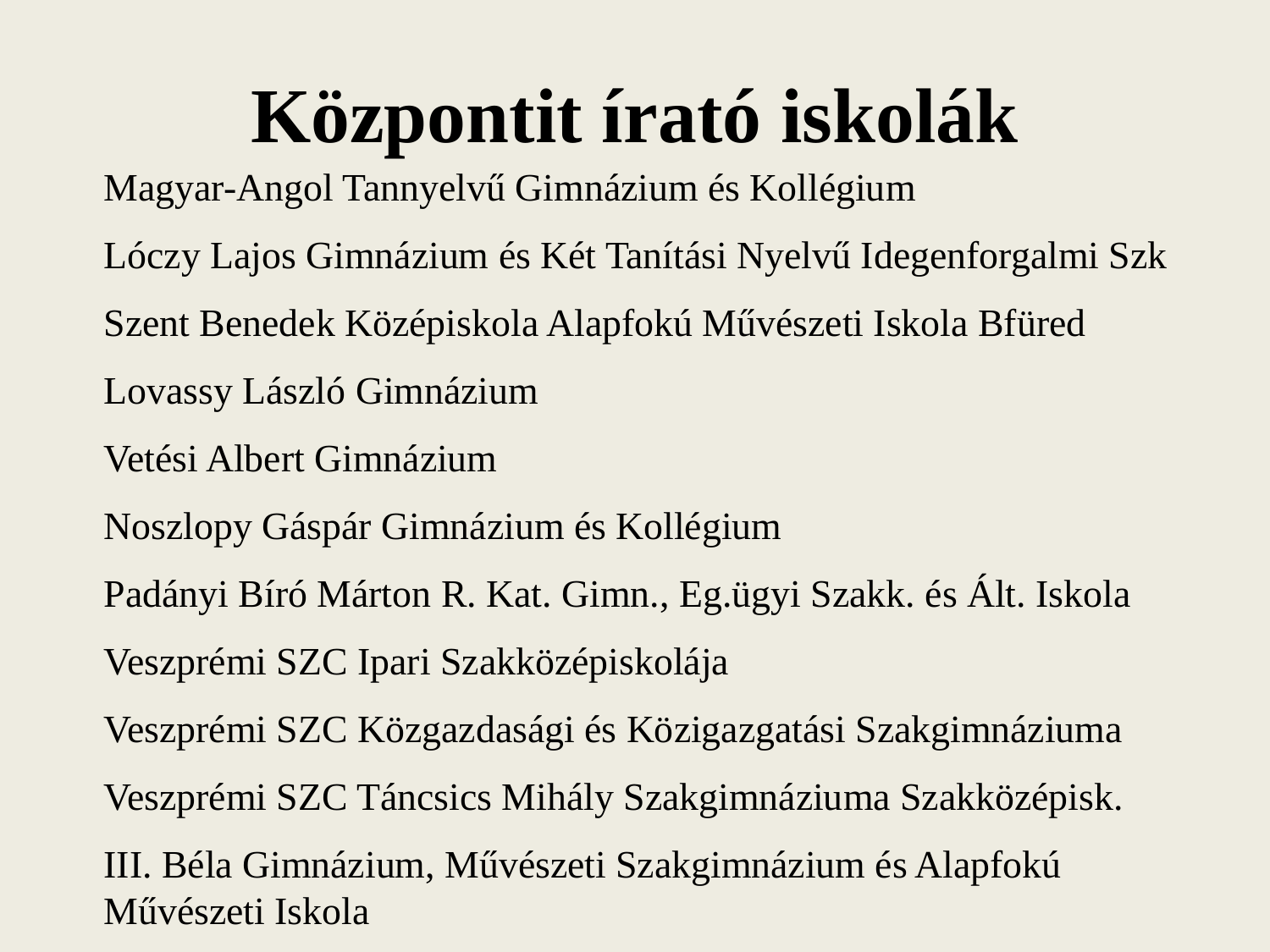

# Központit írató iskolák
Magyar-Angol Tannyelvű Gimnázium és Kollégium
Lóczy Lajos Gimnázium és Két Tanítási Nyelvű Idegenforgalmi Szk
Szent Benedek Középiskola Alapfokú Művészeti Iskola Bfüred
Lovassy László Gimnázium
Vetési Albert Gimnázium
Noszlopy Gáspár Gimnázium és Kollégium
Padányi Bíró Márton R. Kat. Gimn., Eg.ügyi Szakk. és Ált. Iskola
Veszprémi SZC Ipari Szakközépiskolája
Veszprémi SZC Közgazdasági és Közigazgatási Szakgimnáziuma
Veszprémi SZC Táncsics Mihály Szakgimnáziuma Szakközépisk.
III. Béla Gimnázium, Művészeti Szakgimnázium és Alapfokú Művészeti Iskola